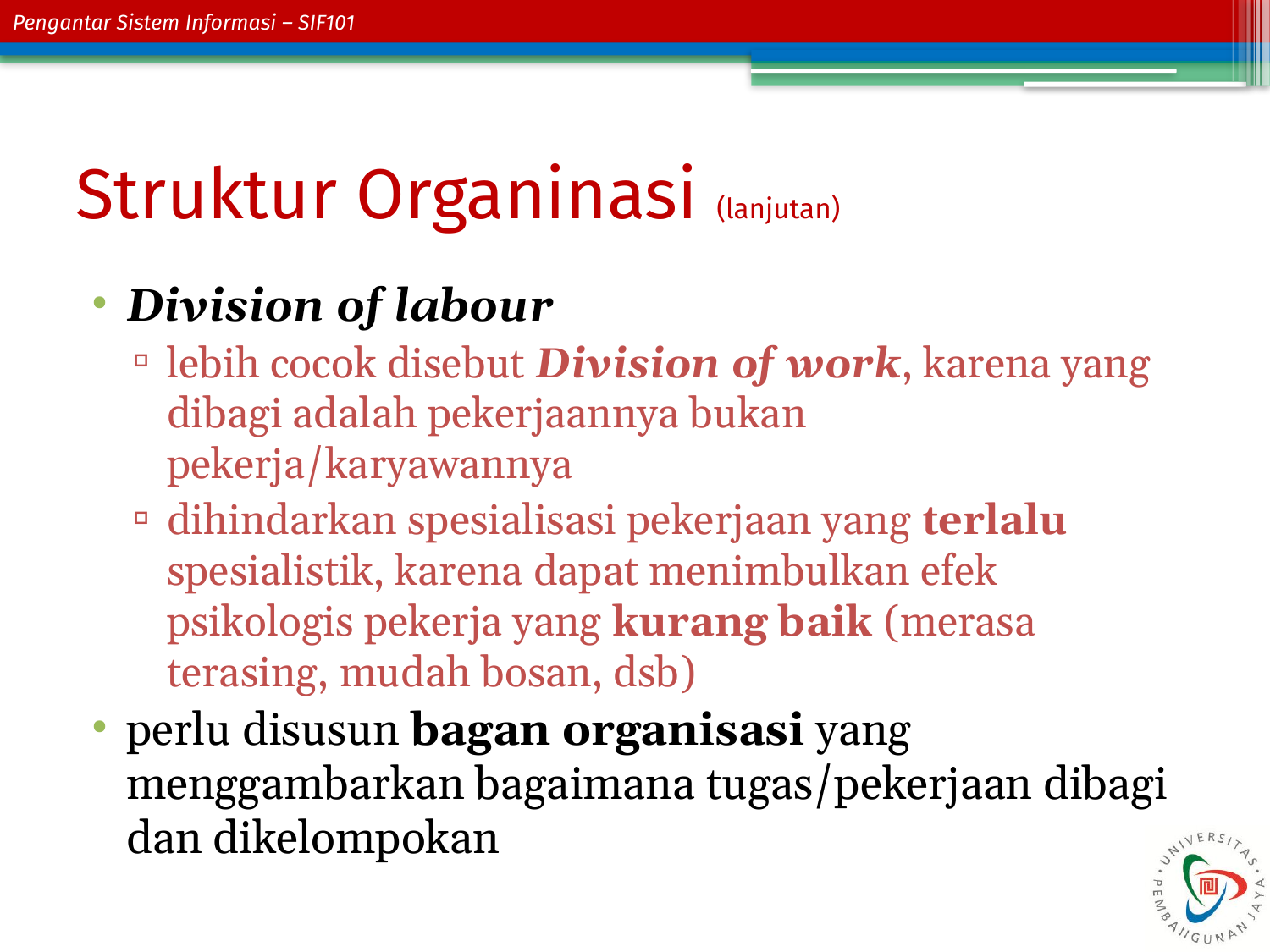

# Struktur Organinasi (lanjutan)
Division of labour
lebih cocok disebut Division of work, karena yang dibagi adalah pekerjaannya bukan pekerja/karyawannya
dihindarkan spesialisasi pekerjaan yang terlalu spesialistik, karena dapat menimbulkan efek psikologis pekerja yang kurang baik (merasa terasing, mudah bosan, dsb)
perlu disusun bagan organisasi yang menggambarkan bagaimana tugas/pekerjaan dibagi dan dikelompokan